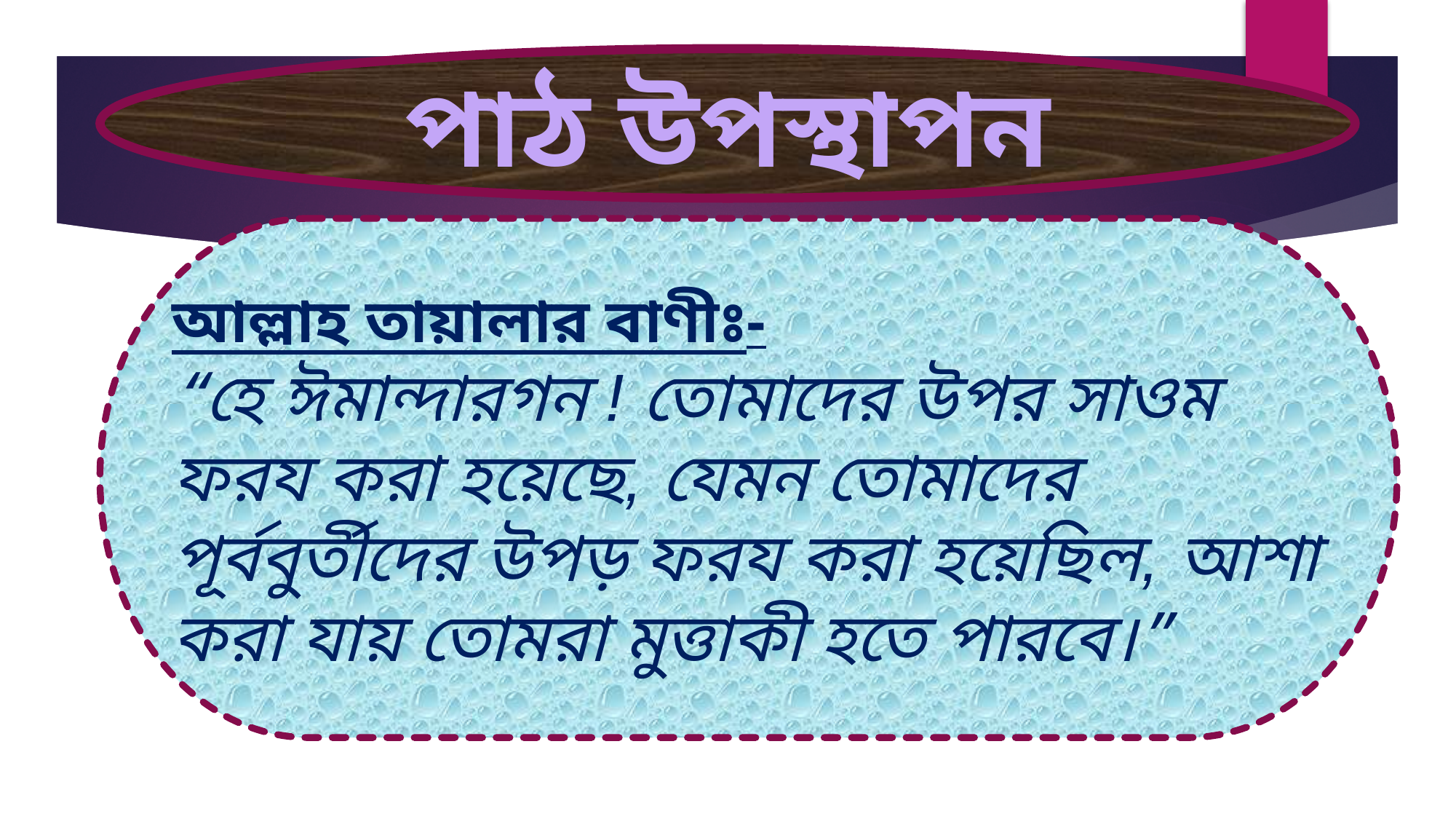

পাঠ উপস্থাপন
#
আল্লাহ তায়ালার বাণীঃ-
“হে ঈমান্দারগন ! তোমাদের উপর সাওম ফরয করা হয়েছে, যেমন তোমাদের পূর্ববুর্তীদের উপড় ফরয করা হয়েছিল, আশা করা যায় তোমরা মুত্তাকী হতে পারবে।”